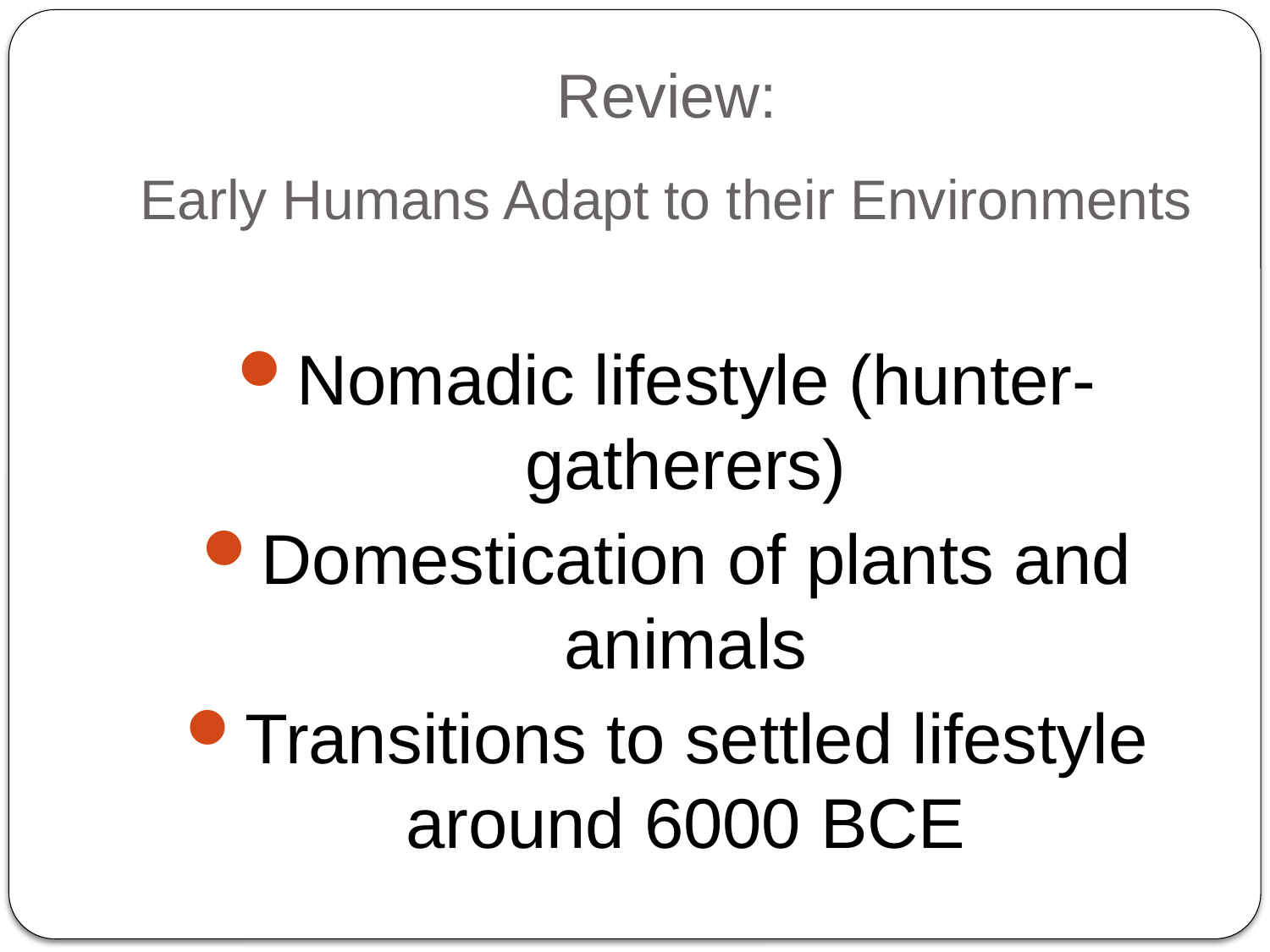

# Review: Early Humans Adapt to their Environments
Nomadic lifestyle (hunter-gatherers)
Domestication of plants and animals
Transitions to settled lifestyle around 6000 BCE